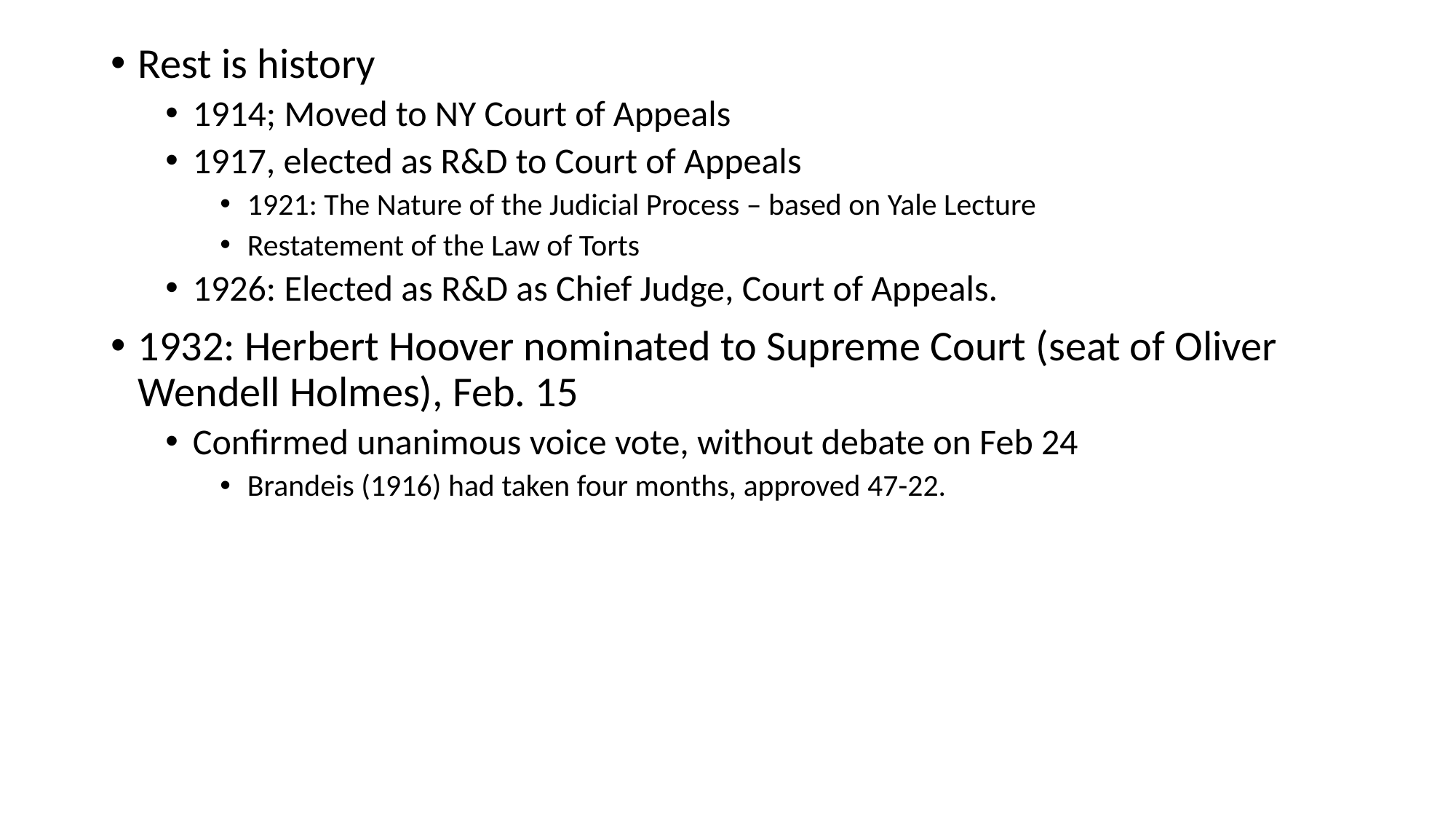

Rest is history
1914; Moved to NY Court of Appeals
1917, elected as R&D to Court of Appeals
1921: The Nature of the Judicial Process – based on Yale Lecture
Restatement of the Law of Torts
1926: Elected as R&D as Chief Judge, Court of Appeals.
1932: Herbert Hoover nominated to Supreme Court (seat of Oliver Wendell Holmes), Feb. 15
Confirmed unanimous voice vote, without debate on Feb 24
Brandeis (1916) had taken four months, approved 47-22.